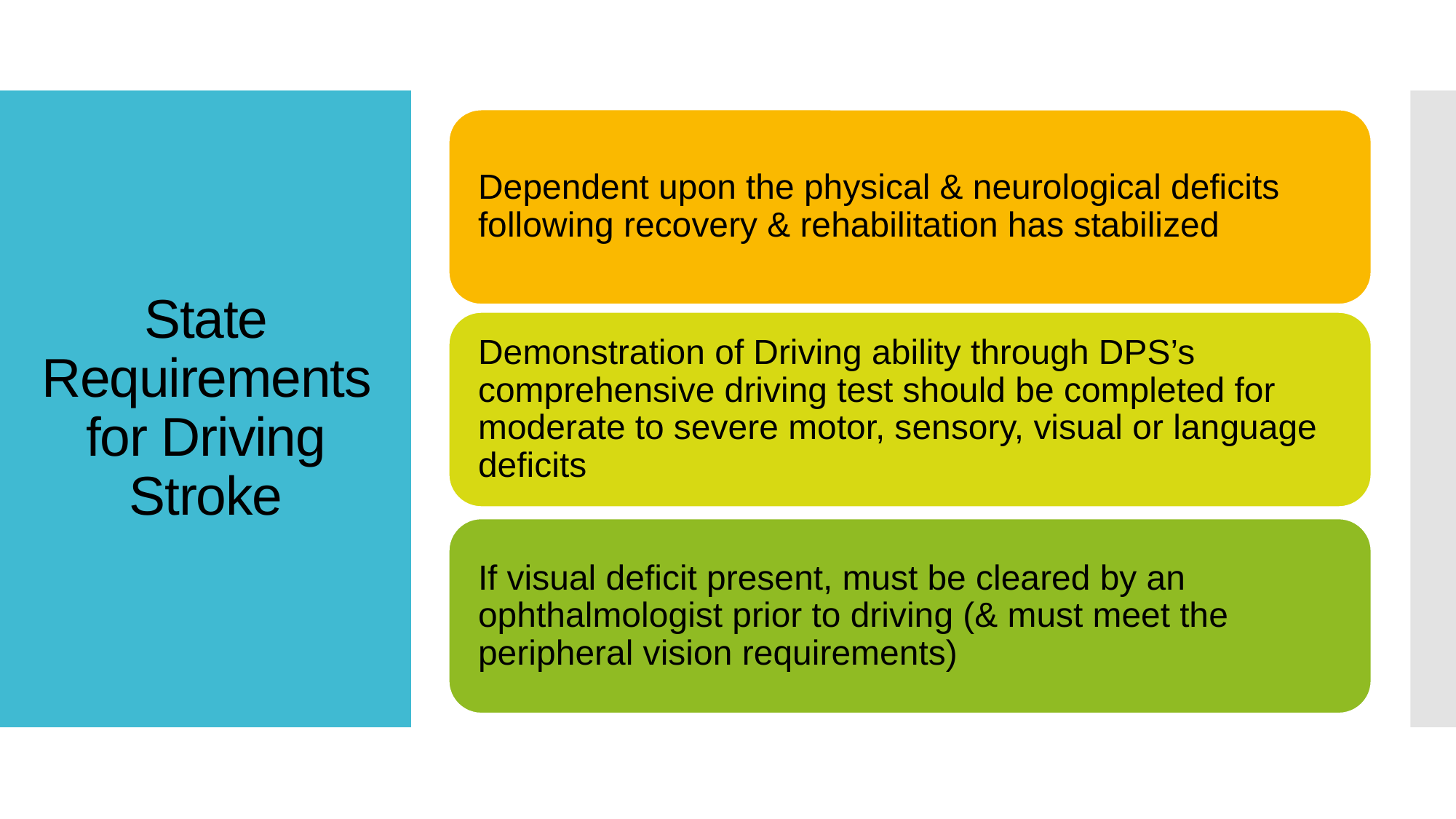

Dependent upon the physical & neurological deficits following recovery & rehabilitation has stabilized
Demonstration of Driving ability through DPS’s comprehensive driving test should be completed for moderate to severe motor, sensory, visual or language deficits
If visual deficit present, must be cleared by an ophthalmologist prior to driving (& must meet the peripheral vision requirements)
# State Requirements for Driving Stroke